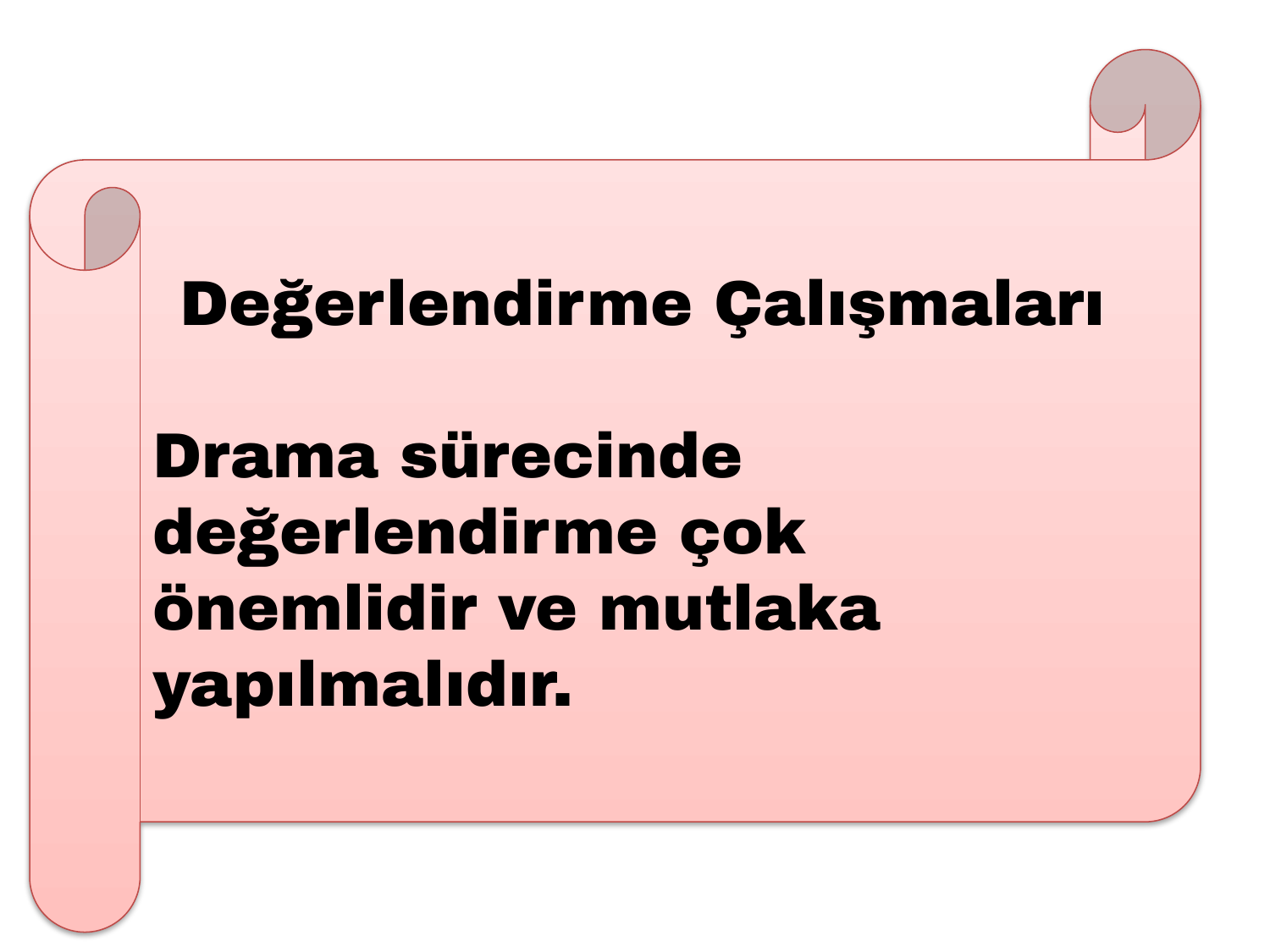

Değerlendirme Çalışmaları

Drama sürecinde değerlendirme çok önemlidir ve mutlaka yapılmalıdır.